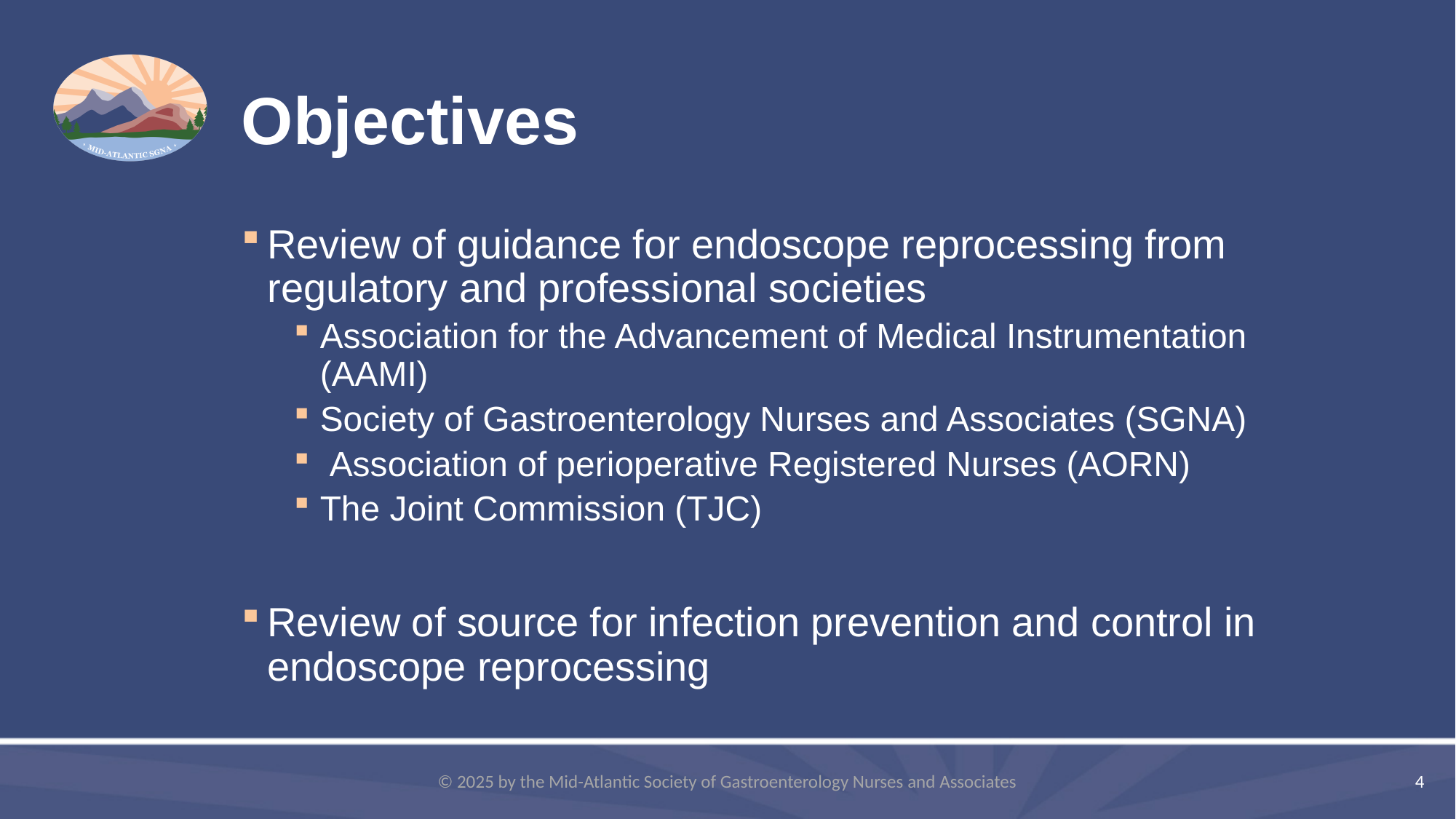

# Objectives
Review of guidance for endoscope reprocessing from  regulatory and professional societies
Association for the Advancement of Medical Instrumentation (AAMI)
Society of Gastroenterology Nurses and Associates (SGNA)
 Association of perioperative Registered Nurses (AORN)
The Joint Commission (TJC)

Review of source for infection prevention and control in endoscope reprocessing

© 2025 by the Mid-Atlantic Society of Gastroenterology Nurses and Associates
4